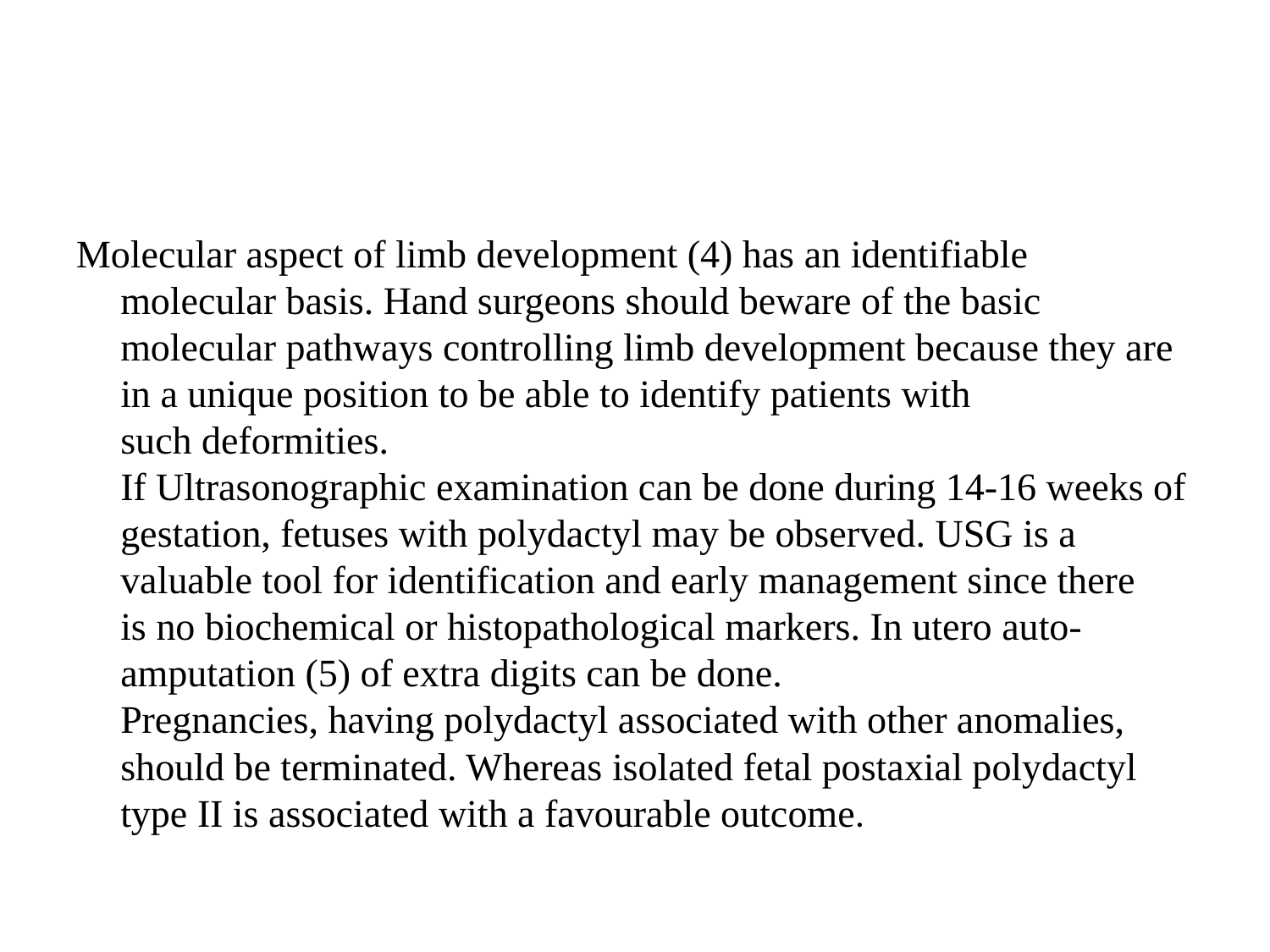

#
Molecular aspect of limb development (4) has an identifiable molecular basis. Hand surgeons should beware of the basic molecular pathways controlling limb development because they are in a unique position to be able to identify patients with such deformities.
If Ultrasonographic examination can be done during 14-16 weeks of gestation, fetuses with polydactyl may be observed. USG is a valuable tool for identification and early management since there is no biochemical or histopathological markers. In utero auto-amputation (5) of extra digits can be done. 
Pregnancies, having polydactyl associated with other anomalies, should be terminated. Whereas isolated fetal postaxial polydactyl type II is associated with a favourable outcome.